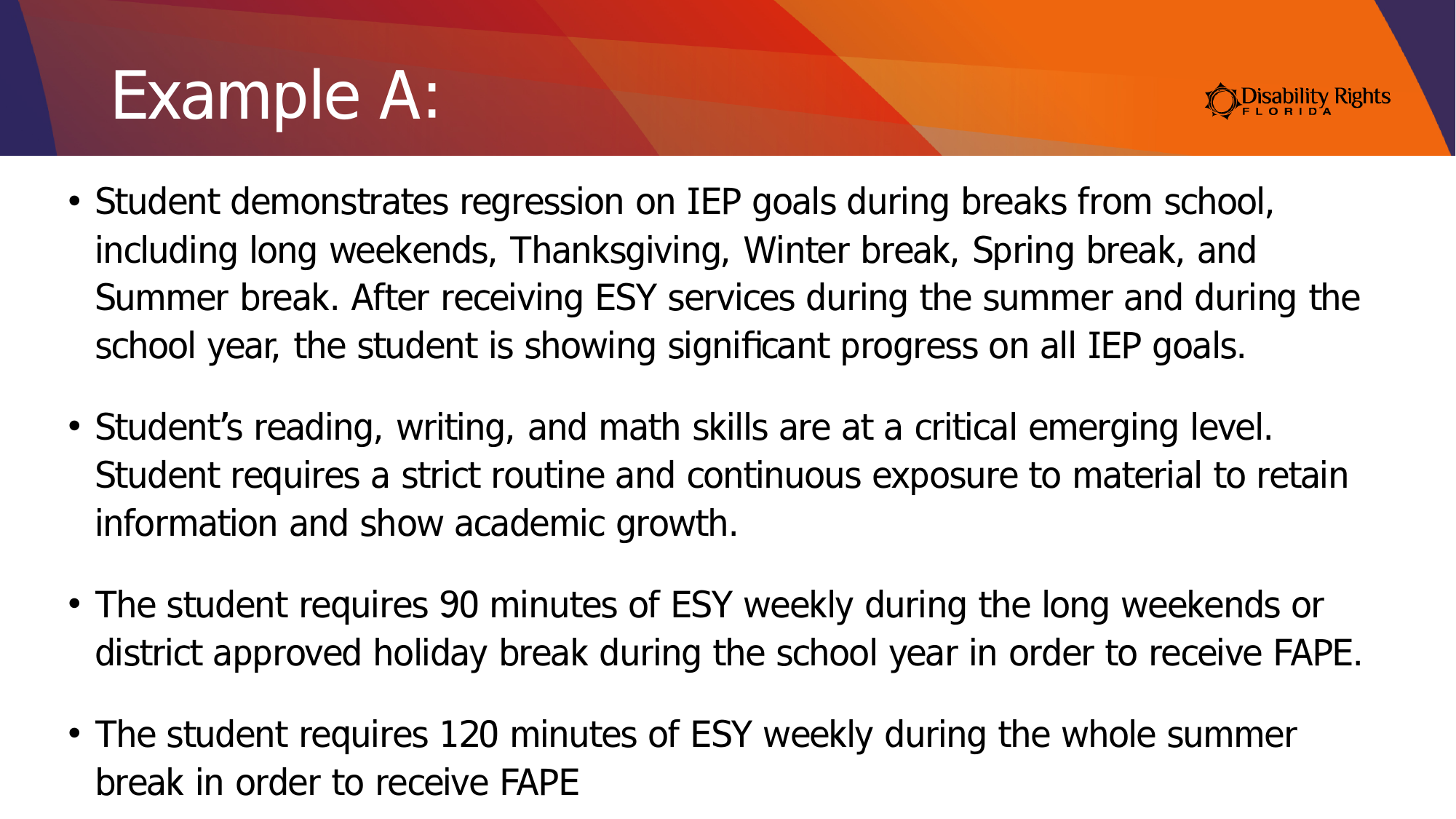

# Example A:
Student demonstrates regression on IEP goals during breaks from school, including long weekends, Thanksgiving, Winter break, Spring break, and Summer break. After receiving ESY services during the summer and during the school year, the student is showing significant progress on all IEP goals.
Student’s reading, writing, and math skills are at a critical emerging level. Student requires a strict routine and continuous exposure to material to retain information and show academic growth.
The student requires 90 minutes of ESY weekly during the long weekends or district approved holiday break during the school year in order to receive FAPE.
The student requires 120 minutes of ESY weekly during the whole summer break in order to receive FAPE